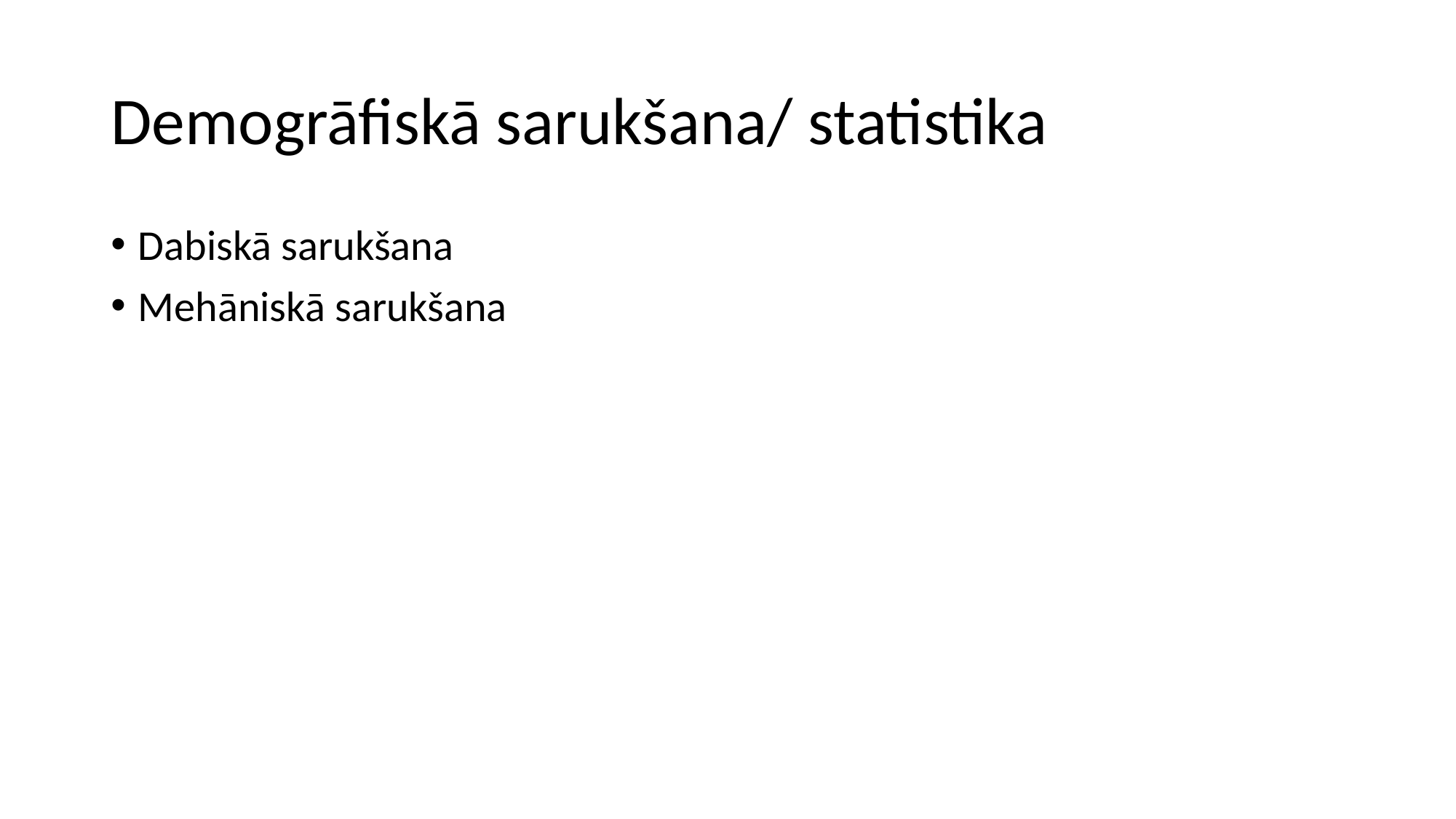

# Demogrāfiskā sarukšana/ statistika
Dabiskā sarukšana
Mehāniskā sarukšana